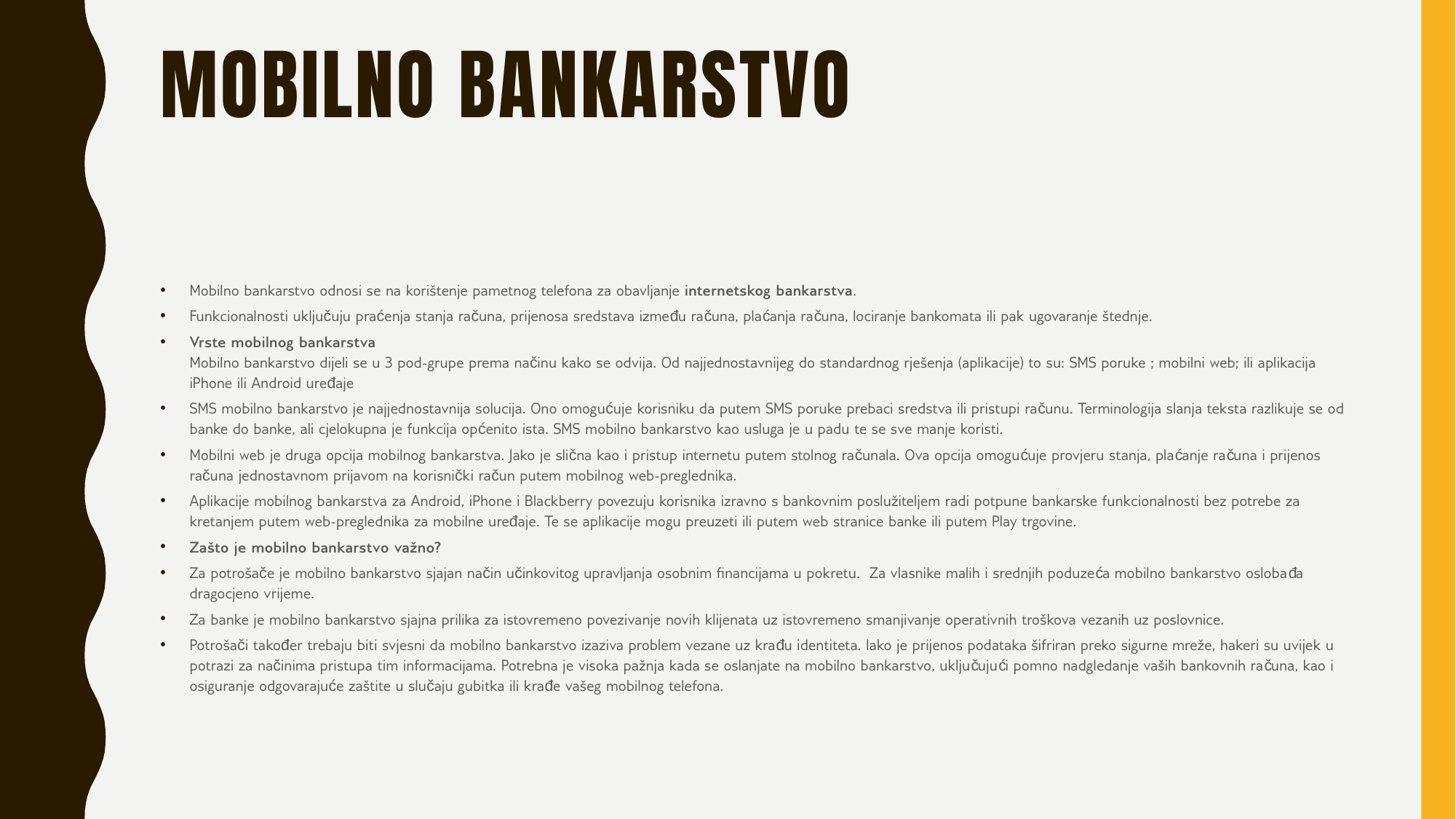

# Mobilno bankarstvo
Mobilno bankarstvo odnosi se na korištenje pametnog telefona za obavljanje internetskog bankarstva.
Funkcionalnosti uključuju praćenja stanja računa, prijenosa sredstava između računa, plaćanja računa, lociranje bankomata ili pak ugovaranje štednje.
Vrste mobilnog bankarstva
Mobilno bankarstvo dijeli se u 3 pod-grupe prema načinu kako se odvija. Od najjednostavnijeg do standardnog rješenja (aplikacije) to su: SMS poruke ; mobilni web; ili aplikacija iPhone ili Android uređaje
SMS mobilno bankarstvo je najjednostavnija solucija. Ono omogućuje korisniku da putem SMS poruke prebaci sredstva ili pristupi računu. Terminologija slanja teksta razlikuje se od banke do banke, ali cjelokupna je funkcija općenito ista. SMS mobilno bankarstvo kao usluga je u padu te se sve manje koristi.
Mobilni web je druga opcija mobilnog bankarstva. Jako je slična kao i pristup internetu putem stolnog računala. Ova opcija omogućuje provjeru stanja, plaćanje računa i prijenos računa jednostavnom prijavom na korisnički račun putem mobilnog web-preglednika.
Aplikacije mobilnog bankarstva za Android, iPhone i Blackberry povezuju korisnika izravno s bankovnim poslužiteljem radi potpune bankarske funkcionalnosti bez potrebe za kretanjem putem web-preglednika za mobilne uređaje. Te se aplikacije mogu preuzeti ili putem web stranice banke ili putem Play trgovine.
Zašto je mobilno bankarstvo važno?
Za potrošače je mobilno bankarstvo sjajan način učinkovitog upravljanja osobnim financijama u pokretu.  Za vlasnike malih i srednjih poduzeća mobilno bankarstvo oslobađa dragocjeno vrijeme.
Za banke je mobilno bankarstvo sjajna prilika za istovremeno povezivanje novih klijenata uz istovremeno smanjivanje operativnih troškova vezanih uz poslovnice.
Potrošači također trebaju biti svjesni da mobilno bankarstvo izaziva problem vezane uz krađu identiteta. Iako je prijenos podataka šifriran preko sigurne mreže, hakeri su uvijek u potrazi za načinima pristupa tim informacijama. Potrebna je visoka pažnja kada se oslanjate na mobilno bankarstvo, uključujući pomno nadgledanje vaših bankovnih računa, kao i osiguranje odgovarajuće zaštite u slučaju gubitka ili krađe vašeg mobilnog telefona.